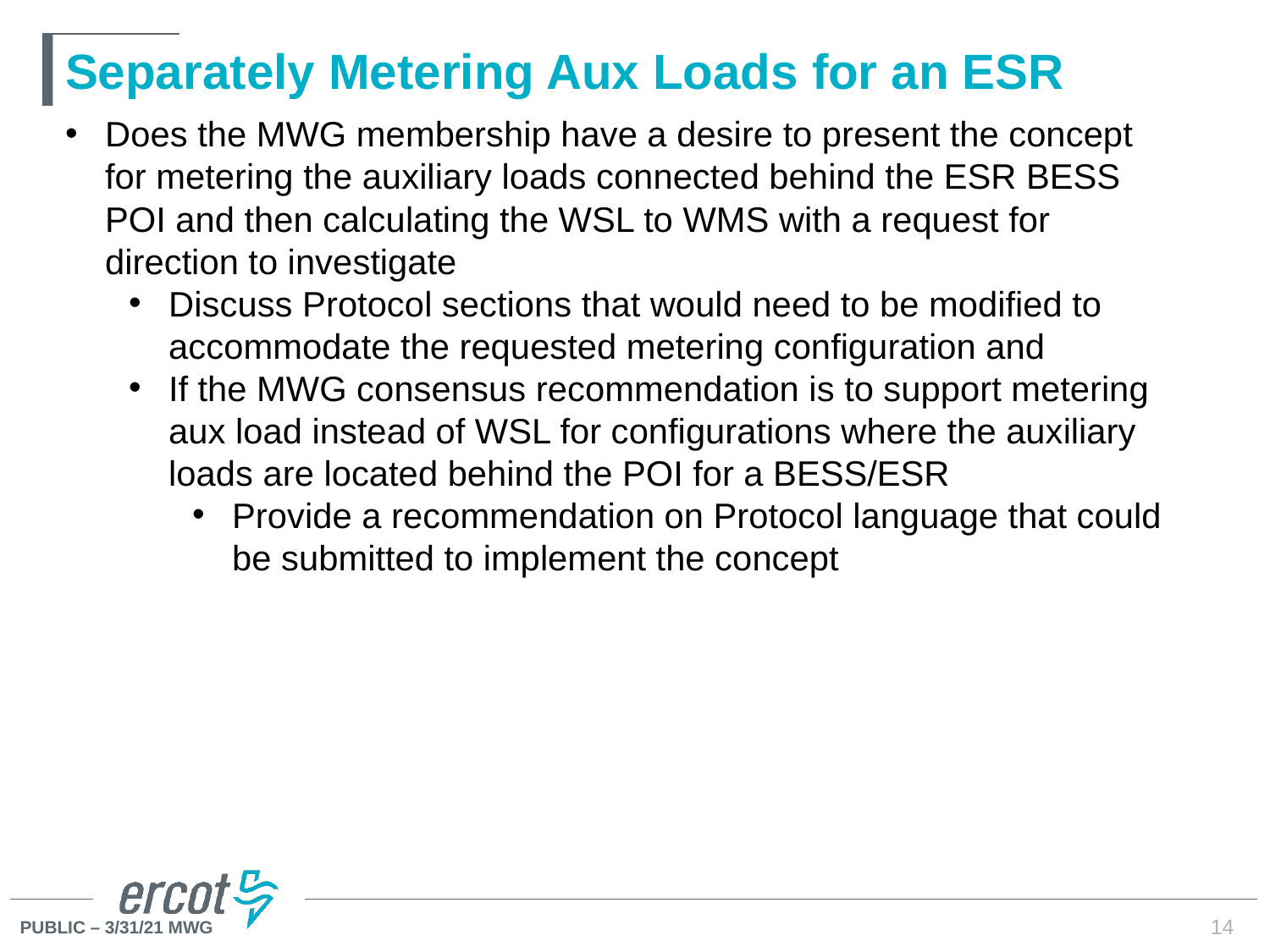

# Separately Metering Aux Loads for an ESR
Does the MWG membership have a desire to present the concept for metering the auxiliary loads connected behind the ESR BESS POI and then calculating the WSL to WMS with a request for direction to investigate
Discuss Protocol sections that would need to be modified to accommodate the requested metering configuration and
If the MWG consensus recommendation is to support metering aux load instead of WSL for configurations where the auxiliary loads are located behind the POI for a BESS/ESR
Provide a recommendation on Protocol language that could be submitted to implement the concept

14